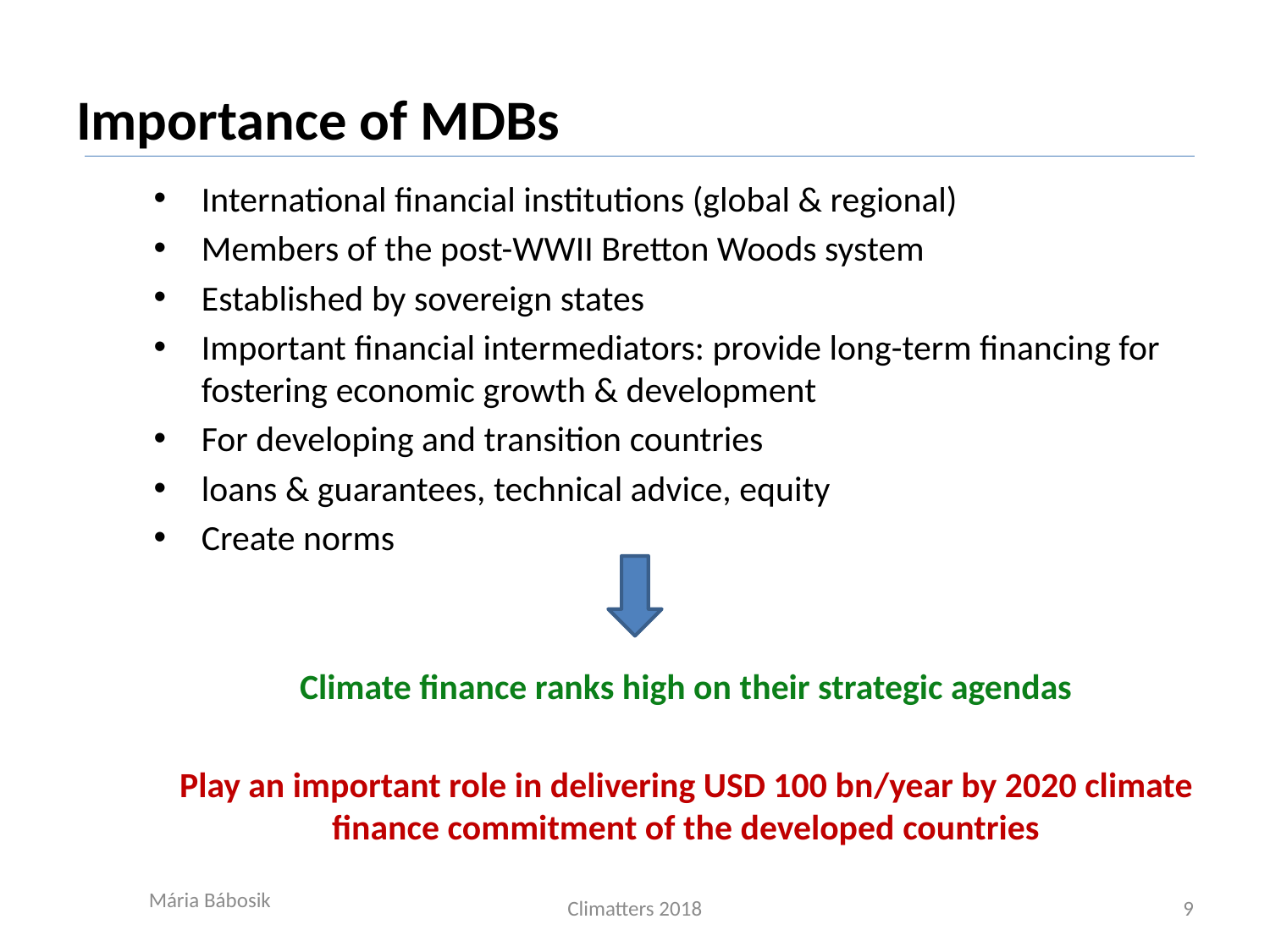

# Importance of MDBs
International financial institutions (global & regional)
Members of the post-WWII Bretton Woods system
Established by sovereign states
Important financial intermediators: provide long-term financing for fostering economic growth & development
For developing and transition countries
loans & guarantees, technical advice, equity
Create norms

Climate finance ranks high on their strategic agendas

Play an important role in delivering USD 100 bn/year by 2020 climate finance commitment of the developed countries

Mária Bábosik
Climatters 2018
9